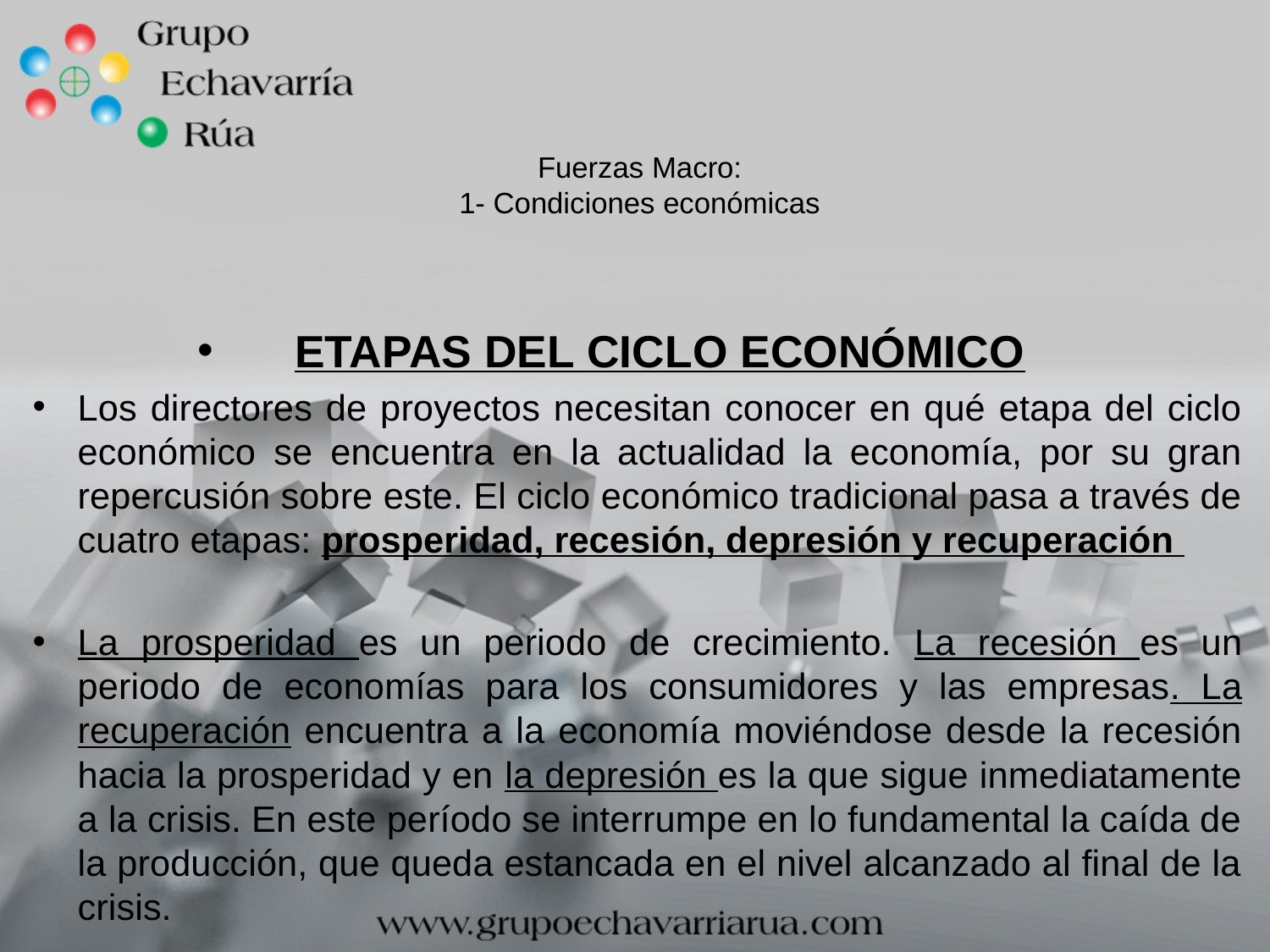

Fuerzas Macro:
1- Condiciones económicas
ETAPAS DEL CICLO ECONÓMICO
Los directores de proyectos necesitan conocer en qué etapa del ciclo económico se encuentra en la actualidad la economía, por su gran repercusión sobre este. El ciclo económico tradicional pasa a través de cuatro etapas: prosperidad, recesión, depresión y recuperación

La prosperidad es un periodo de crecimiento. La recesión es un periodo de economías para los consumidores y las empresas. La recuperación encuentra a la economía moviéndose desde la recesión hacia la prosperidad y en la depresión es la que sigue inmediatamente a la crisis. En este período se interrumpe en lo fundamental la caída de la producción, que queda estancada en el nivel alcanzado al final de la crisis.